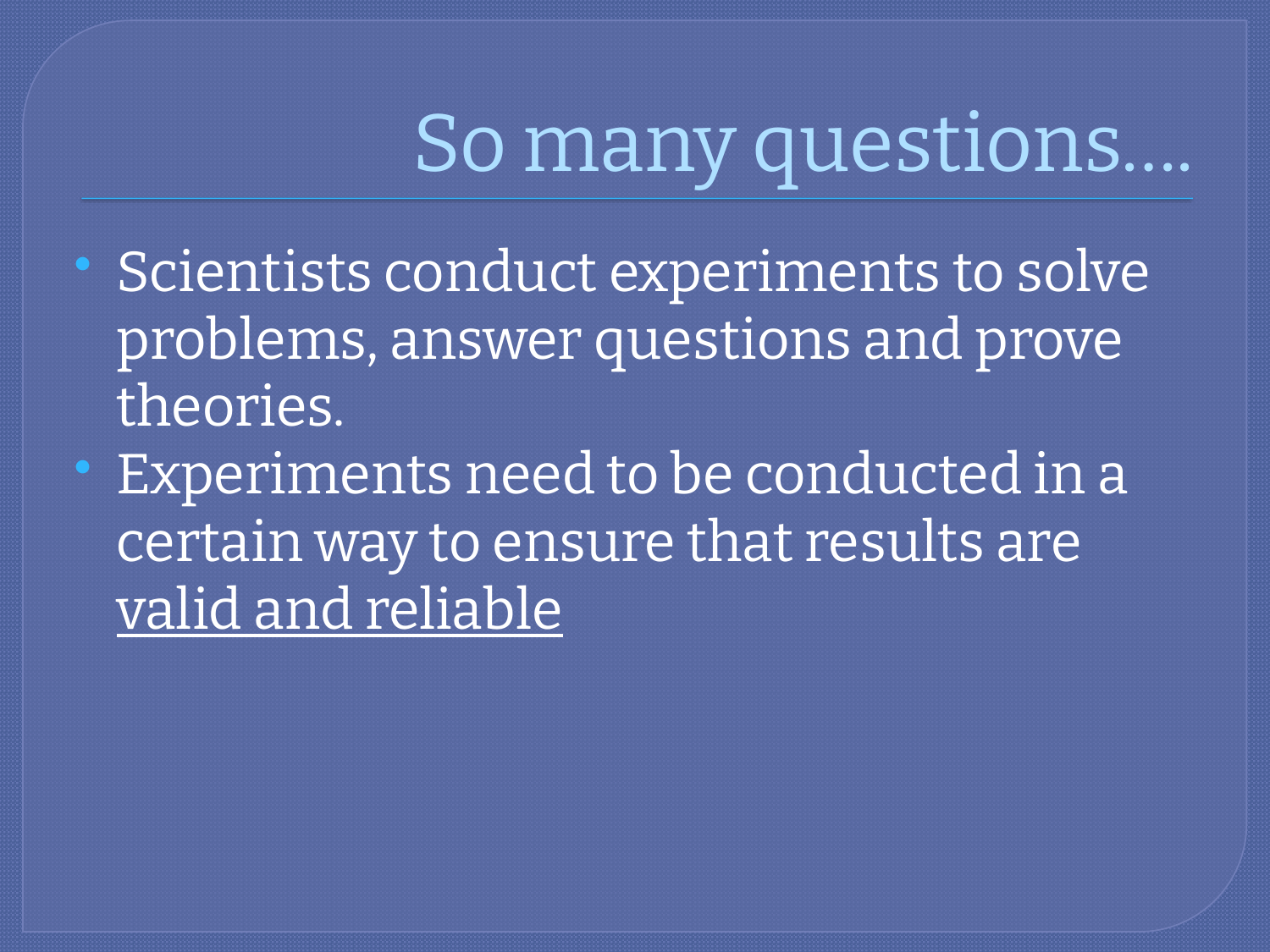

# So many questions….
Scientists conduct experiments to solve problems, answer questions and prove theories.
Experiments need to be conducted in a certain way to ensure that results are valid and reliable